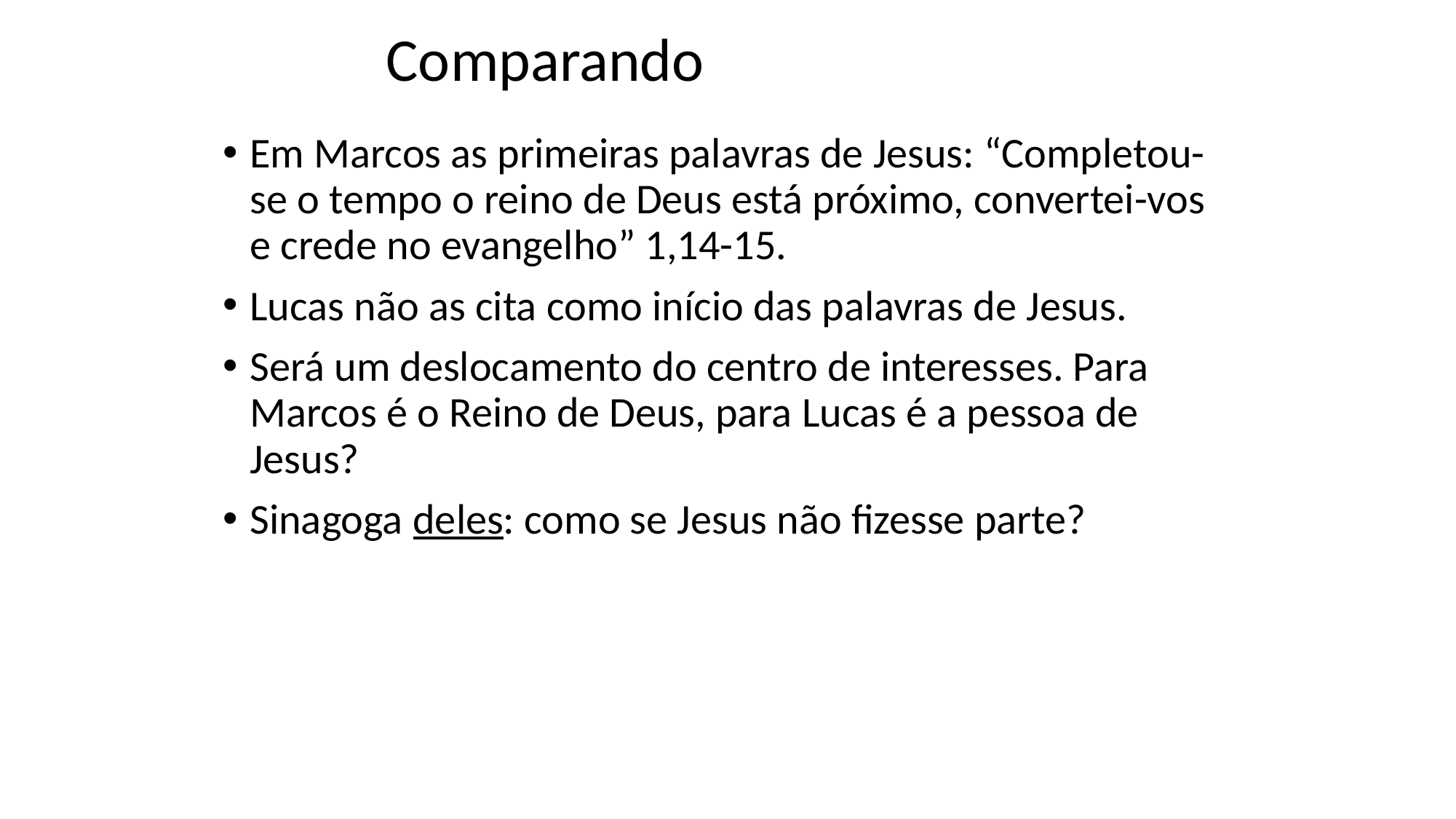

# Comparando
Em Marcos as primeiras palavras de Jesus: “Completou-se o tempo o reino de Deus está próximo, convertei-vos e crede no evangelho” 1,14-15.
Lucas não as cita como início das palavras de Jesus.
Será um deslocamento do centro de interesses. Para Marcos é o Reino de Deus, para Lucas é a pessoa de Jesus?
Sinagoga deles: como se Jesus não fizesse parte?